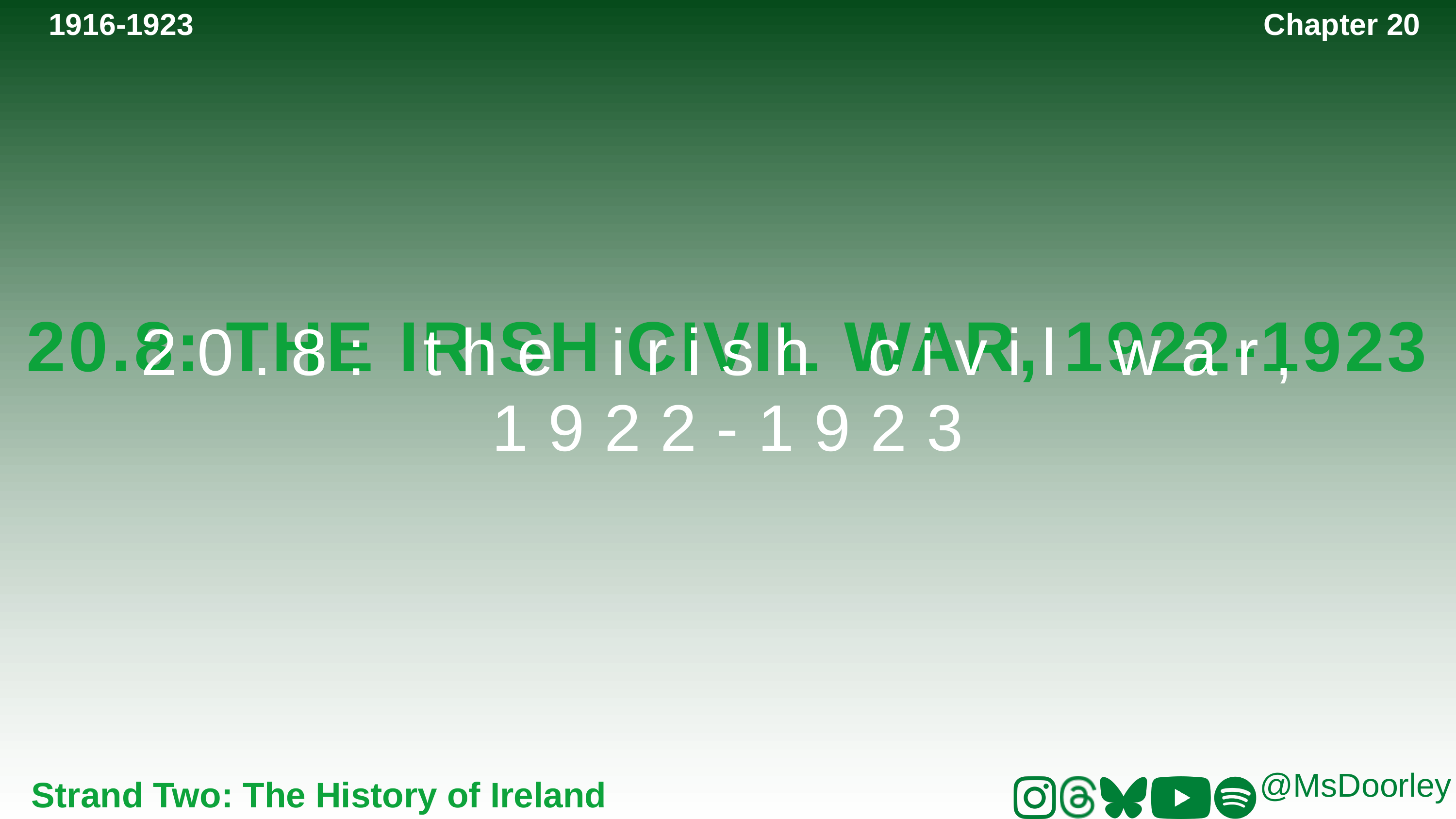

1916-1923
Chapter 20
20.8: THE IRISH CIVIL WAR, 1922-1923
20.8: the irish civil war, 1922-1923
Strand Two: The History of Ireland

@MsDoorley